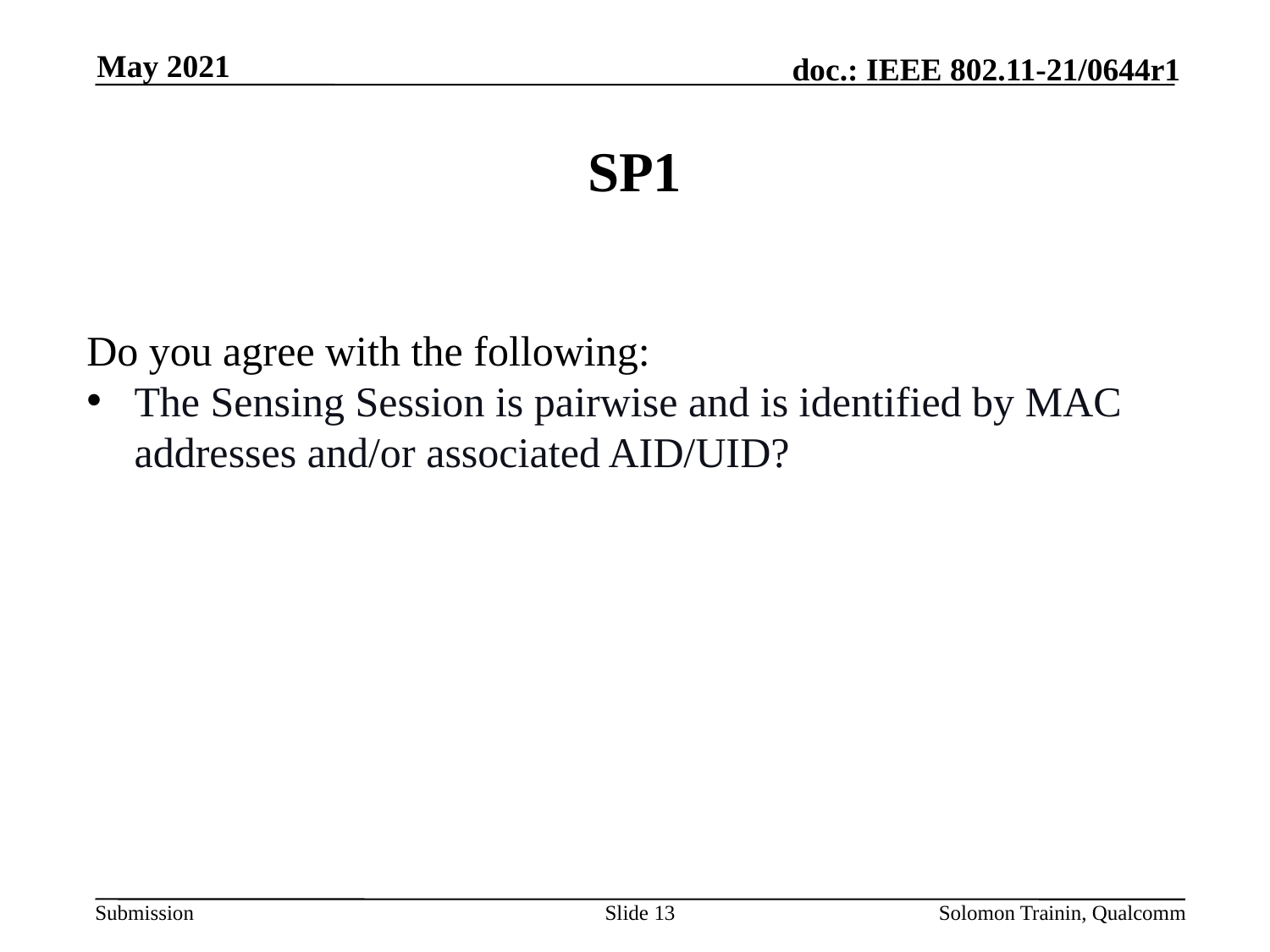

May 2021
# SP1
Do you agree with the following:
The Sensing Session is pairwise and is identified by MAC addresses and/or associated AID/UID?
Slide 13
Solomon Trainin, Qualcomm